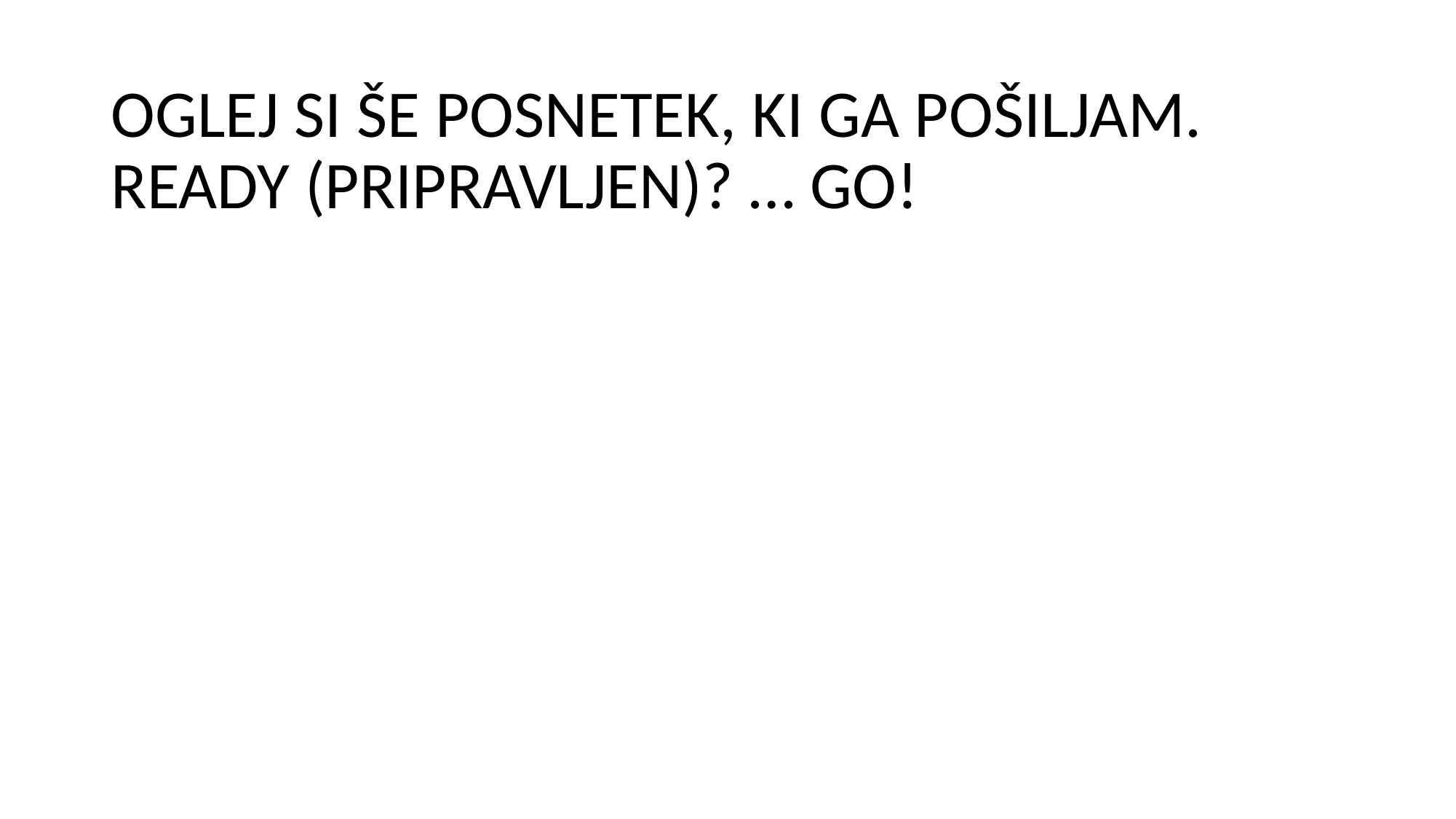

# OGLEJ SI ŠE POSNETEK, KI GA POŠILJAM. READY (PRIPRAVLJEN)? … GO!